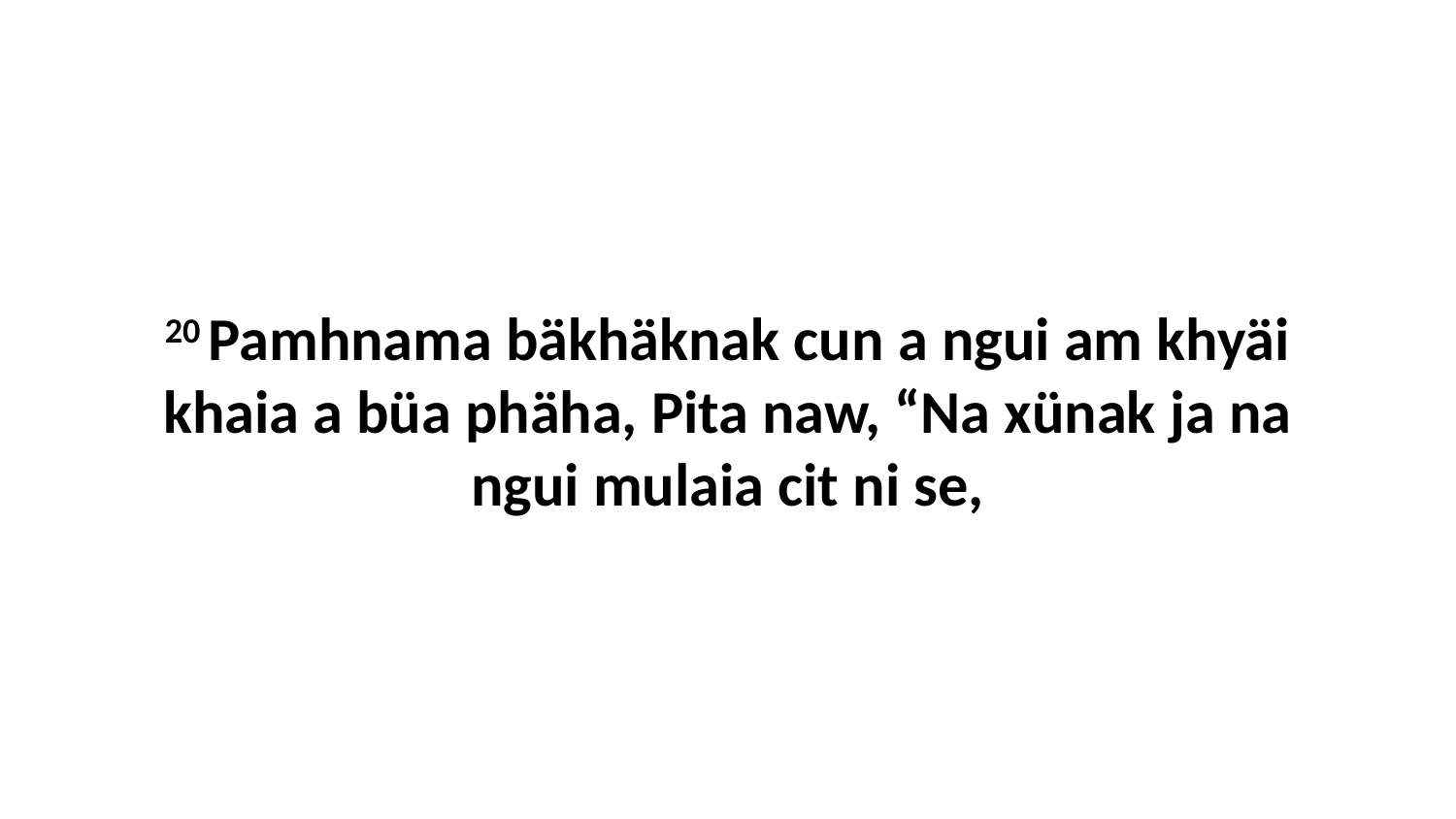

20 Pamhnama bäkhäknak cun a ngui am khyäi khaia a büa phäha, Pita naw, “Na xünak ja na ngui mulaia cit ni se,